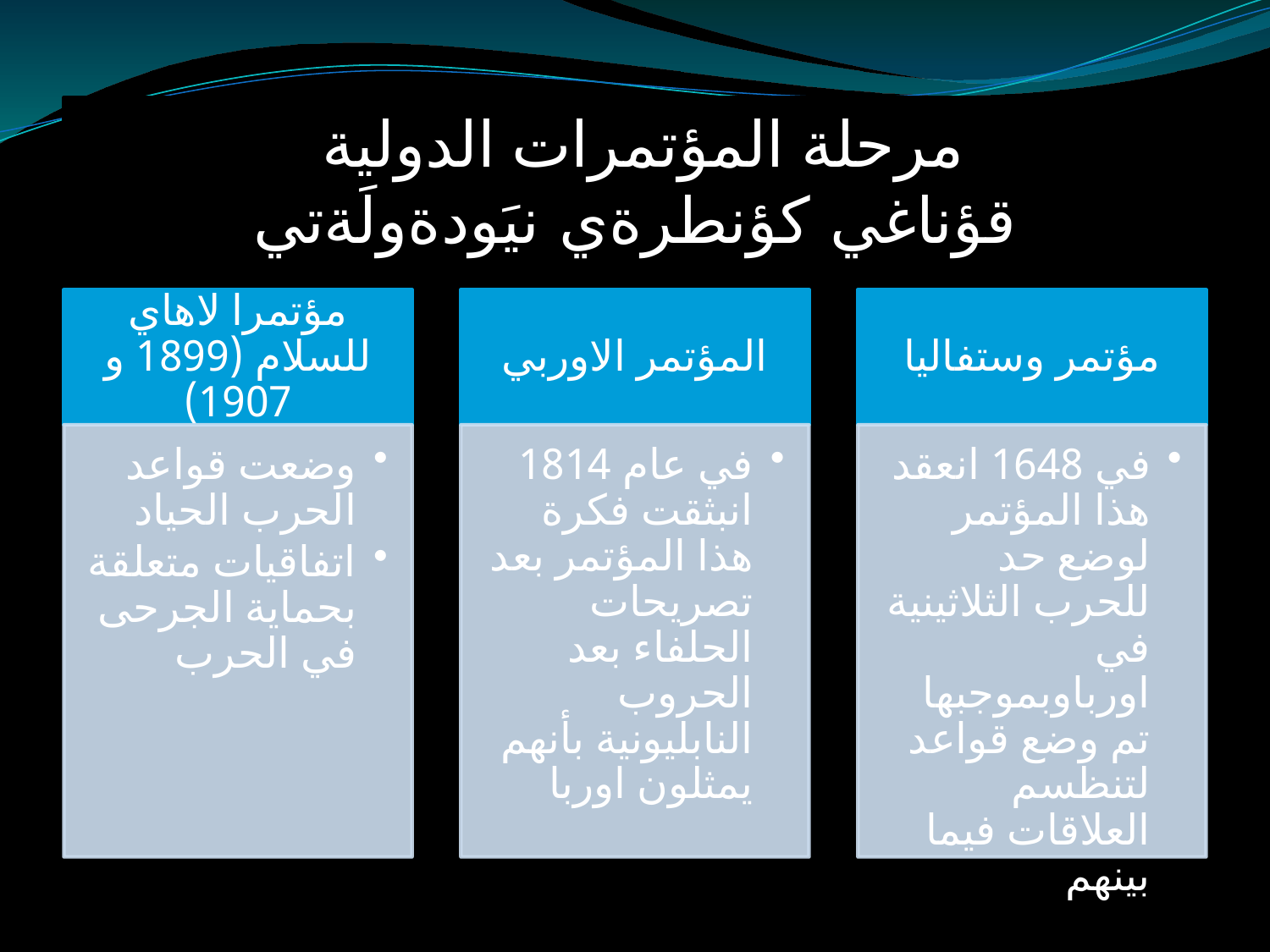

# مرحلة المؤتمرات الدولية قؤناغي كؤنطرةي نيَودةولَةتي
مؤتمرا لاهاي للسلام (1899 و 1907)
وضعت قواعد الحرب الحياد
اتفاقيات متعلقة بحماية الجرحى في الحرب
المؤتمر الاوربي
في عام 1814 انبثقت فكرة هذا المؤتمر بعد تصريحات الحلفاء بعد الحروب النابليونية بأنهم يمثلون اوربا
مؤتمر وستفاليا
في 1648 انعقد هذا المؤتمر لوضع حد للحرب الثلاثينية في اورباوبموجبها تم وضع قواعد لتنظسم العلاقات فيما بينهم